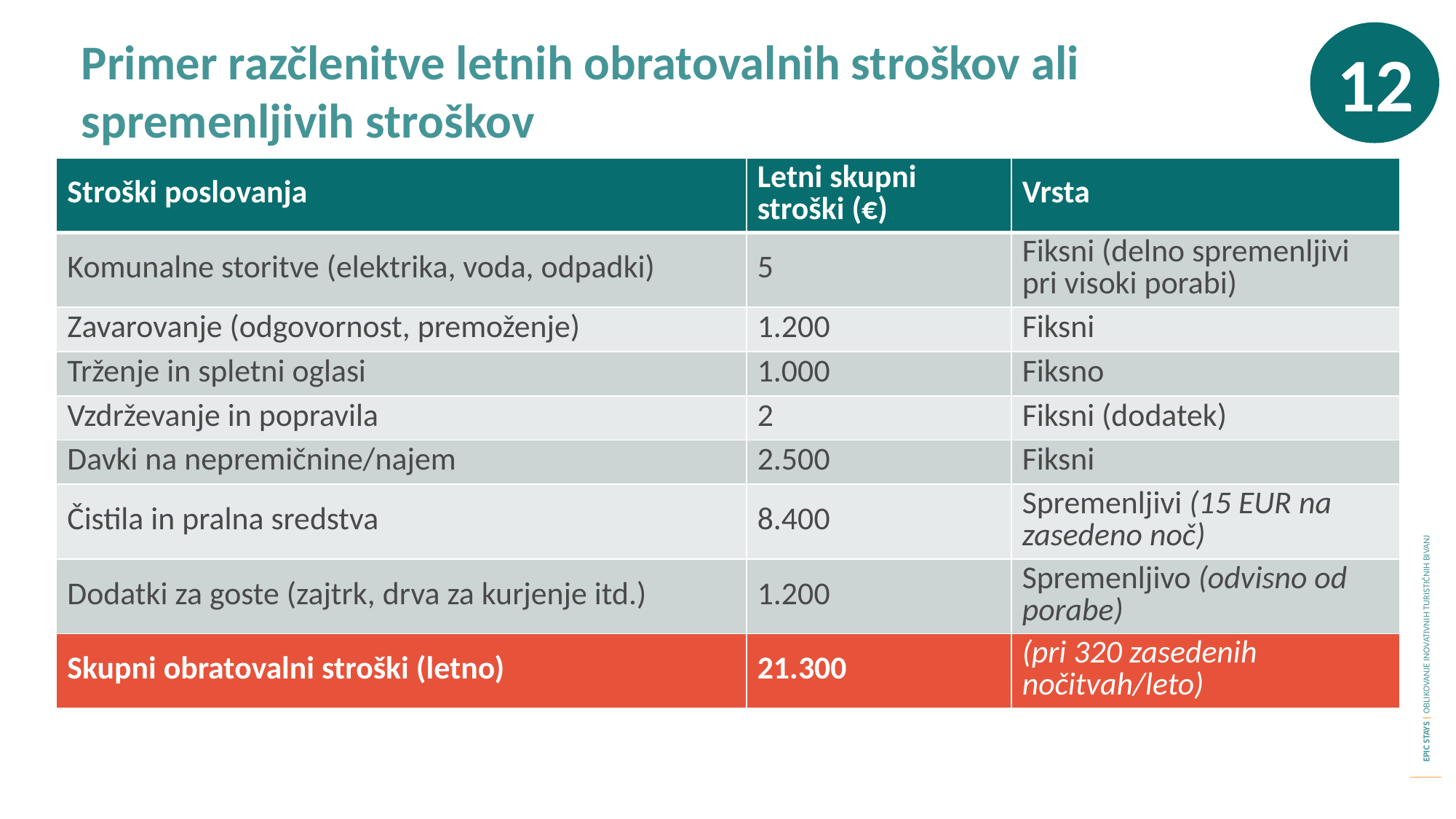

12
Primer razčlenitve letnih obratovalnih stroškov ali spremenljivih stroškov
Glamping 4 Pods (odprto vse leto)

| Stroški poslovanja | Letni skupni stroški (€) | Vrsta |
| --- | --- | --- |
| Komunalne storitve (elektrika, voda, odpadki) | 5 | Fiksni (delno spremenljivi pri visoki porabi) |
| Zavarovanje (odgovornost, premoženje) | 1.200 | Fiksni |
| Trženje in spletni oglasi | 1.000 | Fiksno |
| Vzdrževanje in popravila | 2 | Fiksni (dodatek) |
| Davki na nepremičnine/najem | 2.500 | Fiksni |
| Čistila in pralna sredstva | 8.400 | Spremenljivi (15 EUR na zasedeno noč) |
| Dodatki za goste (zajtrk, drva za kurjenje itd.) | 1.200 | Spremenljivo (odvisno od porabe) |
| Skupni obratovalni stroški (letno) | 21.300 | (pri 320 zasedenih nočitvah/leto) |